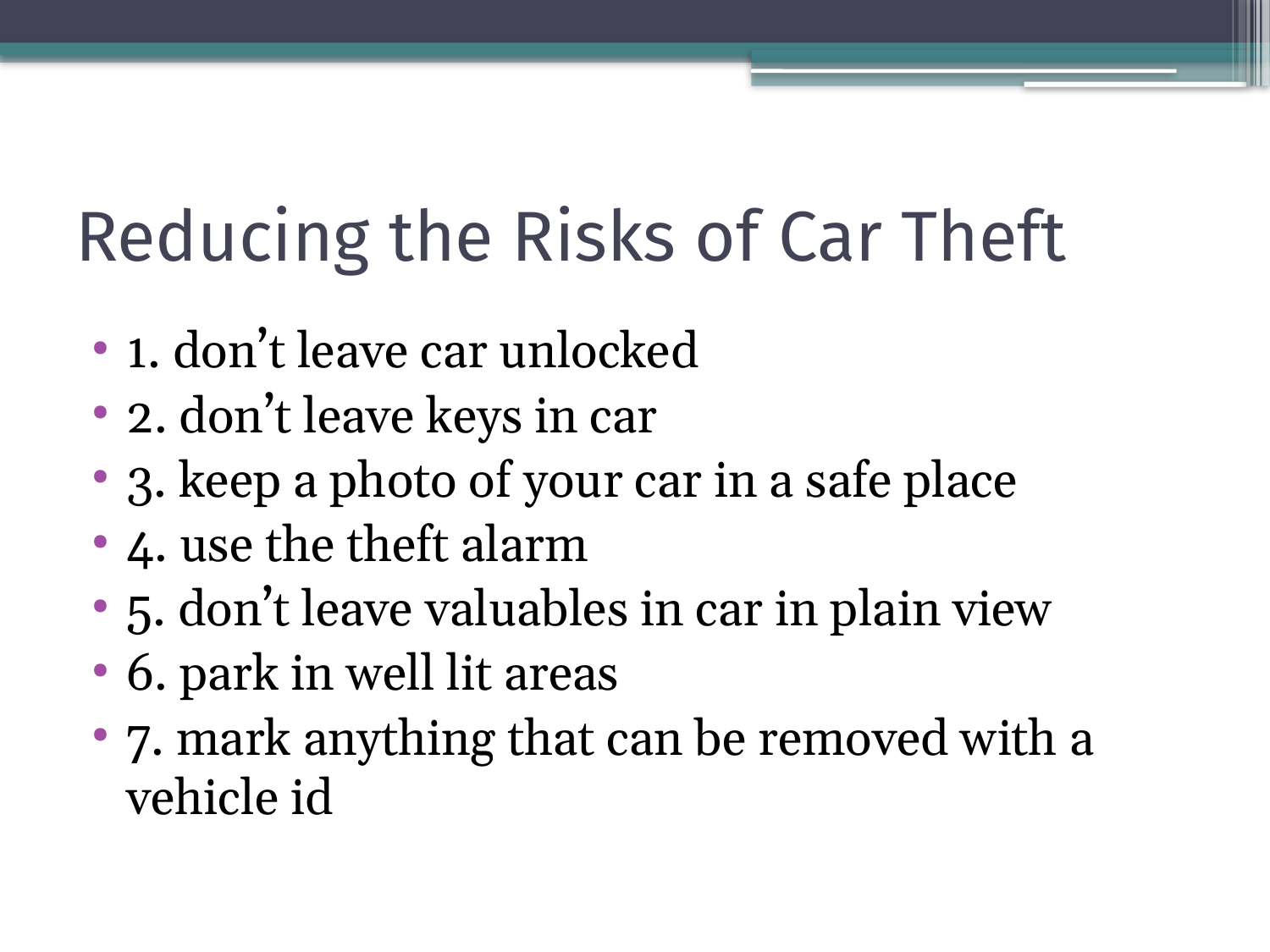

# Reducing the Risks of Car Theft
1. don’t leave car unlocked
2. don’t leave keys in car
3. keep a photo of your car in a safe place
4. use the theft alarm
5. don’t leave valuables in car in plain view
6. park in well lit areas
7. mark anything that can be removed with a vehicle id